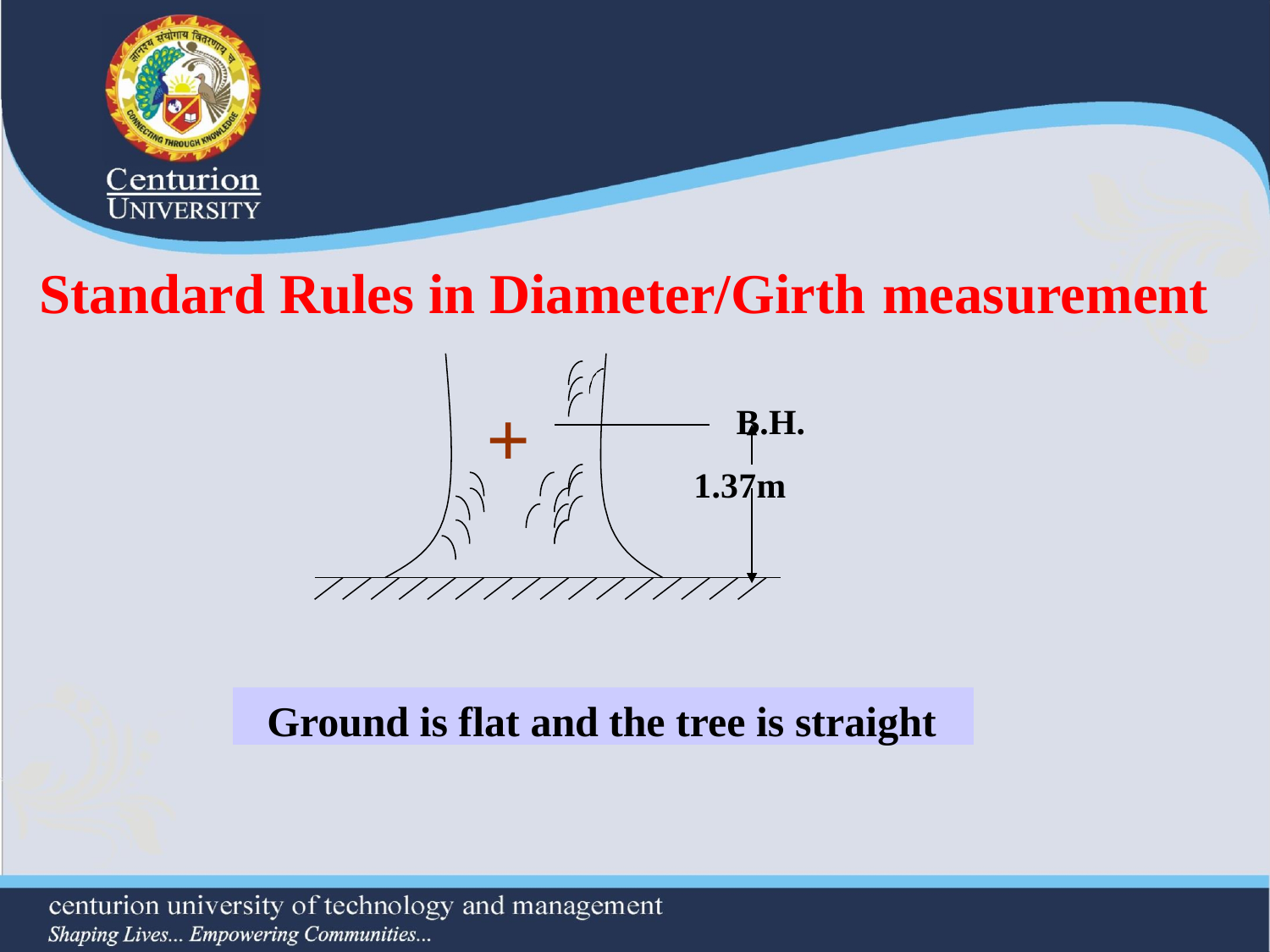

# Standard Rules in Diameter/Girth measurement

+

B.H.

1.37m

Ground is flat and the tree is straight